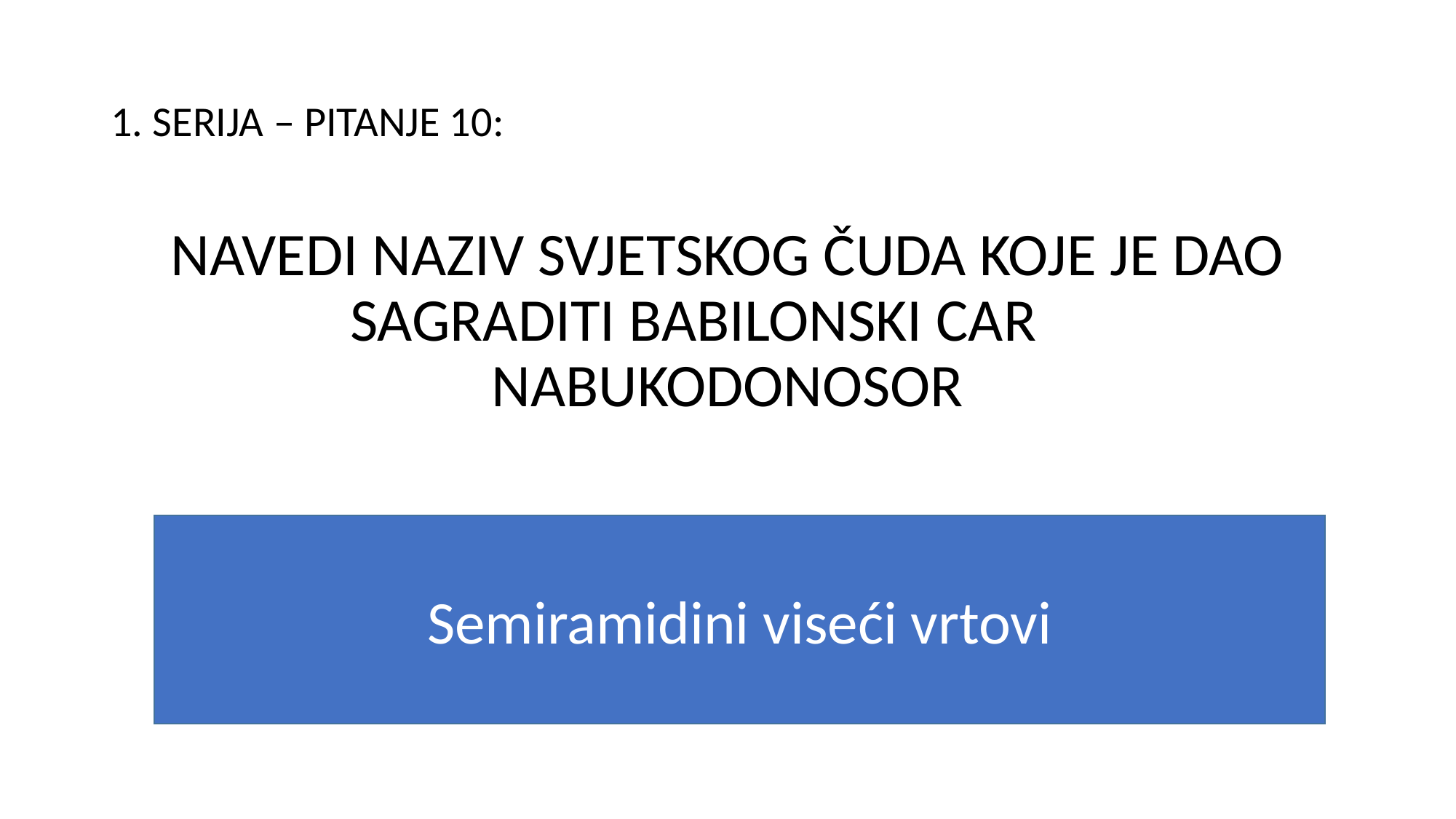

# 1. SERIJA – PITANJE 10:
NAVEDI NAZIV SVJETSKOG ČUDA KOJE JE DAO SAGRADITI BABILONSKI CAR      NABUKODONOSOR
Semiramidini viseći vrtovi